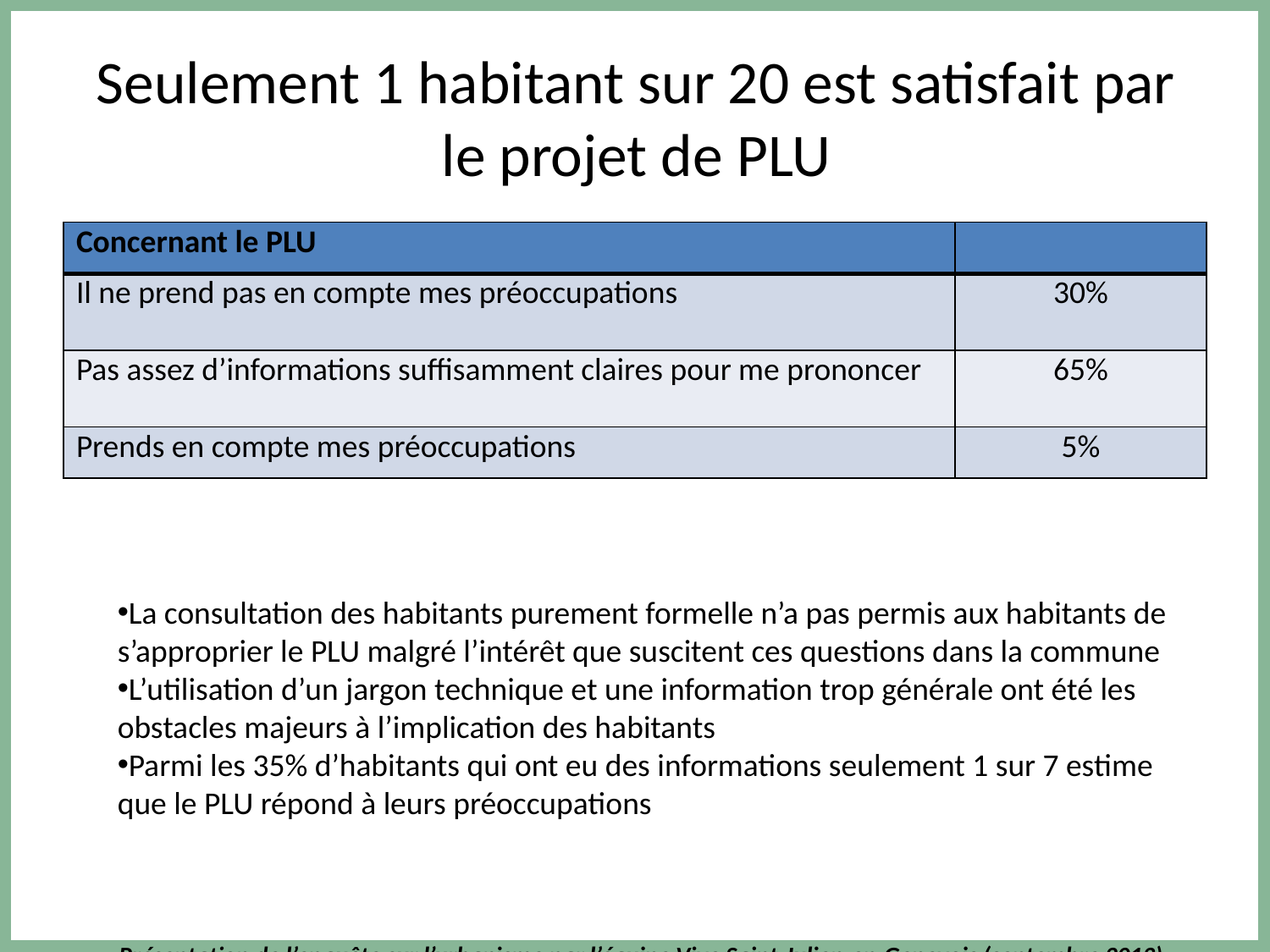

# Seulement 1 habitant sur 20 est satisfait par le projet de PLU
| Concernant le PLU |  |
| --- | --- |
| Il ne prend pas en compte mes préoccupations | 30% |
| Pas assez d’informations suffisamment claires pour me prononcer | 65% |
| Prends en compte mes préoccupations | 5% |
La consultation des habitants purement formelle n’a pas permis aux habitants de s’approprier le PLU malgré l’intérêt que suscitent ces questions dans la commune
L’utilisation d’un jargon technique et une information trop générale ont été les obstacles majeurs à l’implication des habitants
Parmi les 35% d’habitants qui ont eu des informations seulement 1 sur 7 estime que le PLU répond à leurs préoccupations